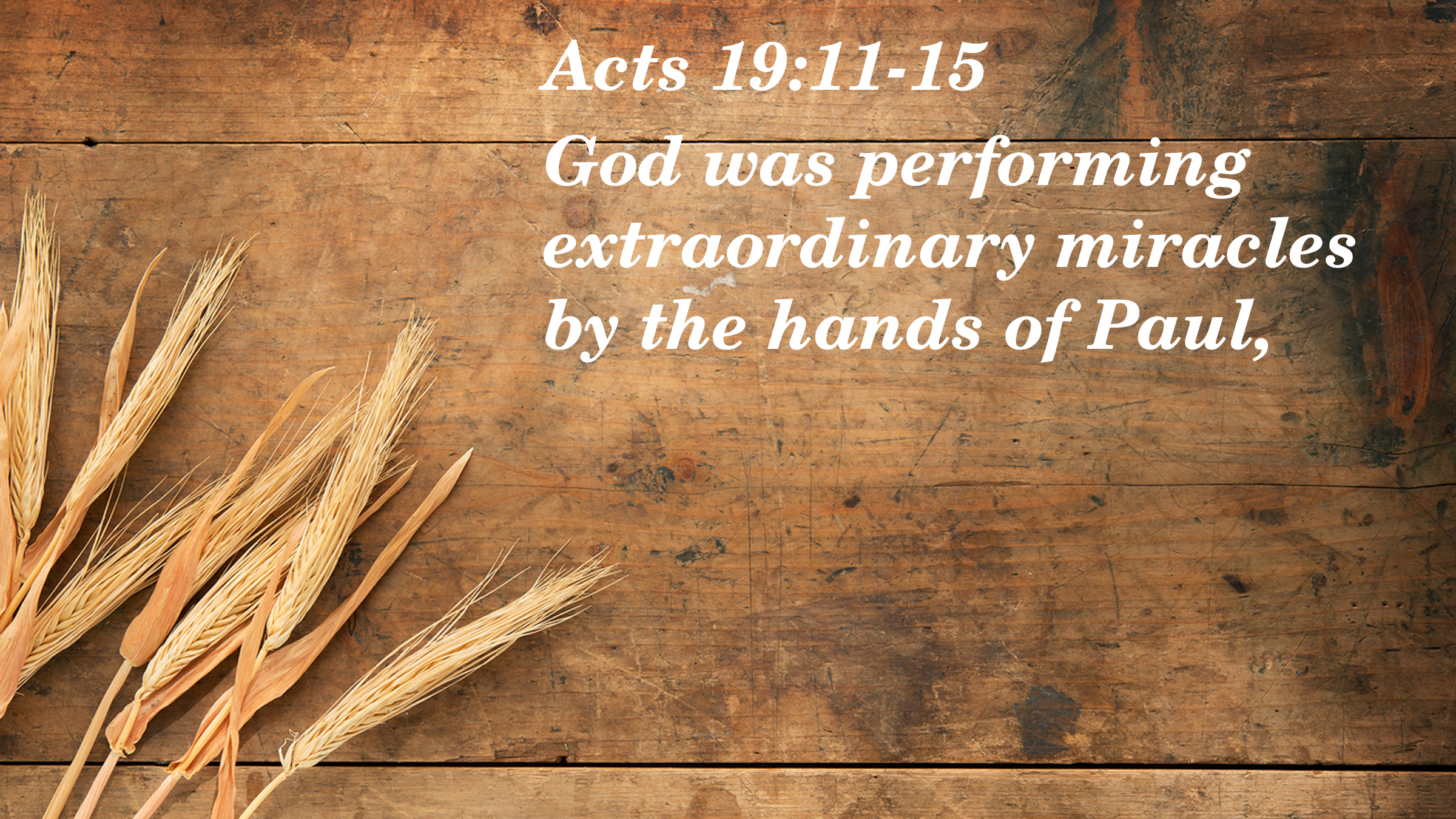

Acts 19:11-15
God was performing extraordinary miracles by the hands of Paul,